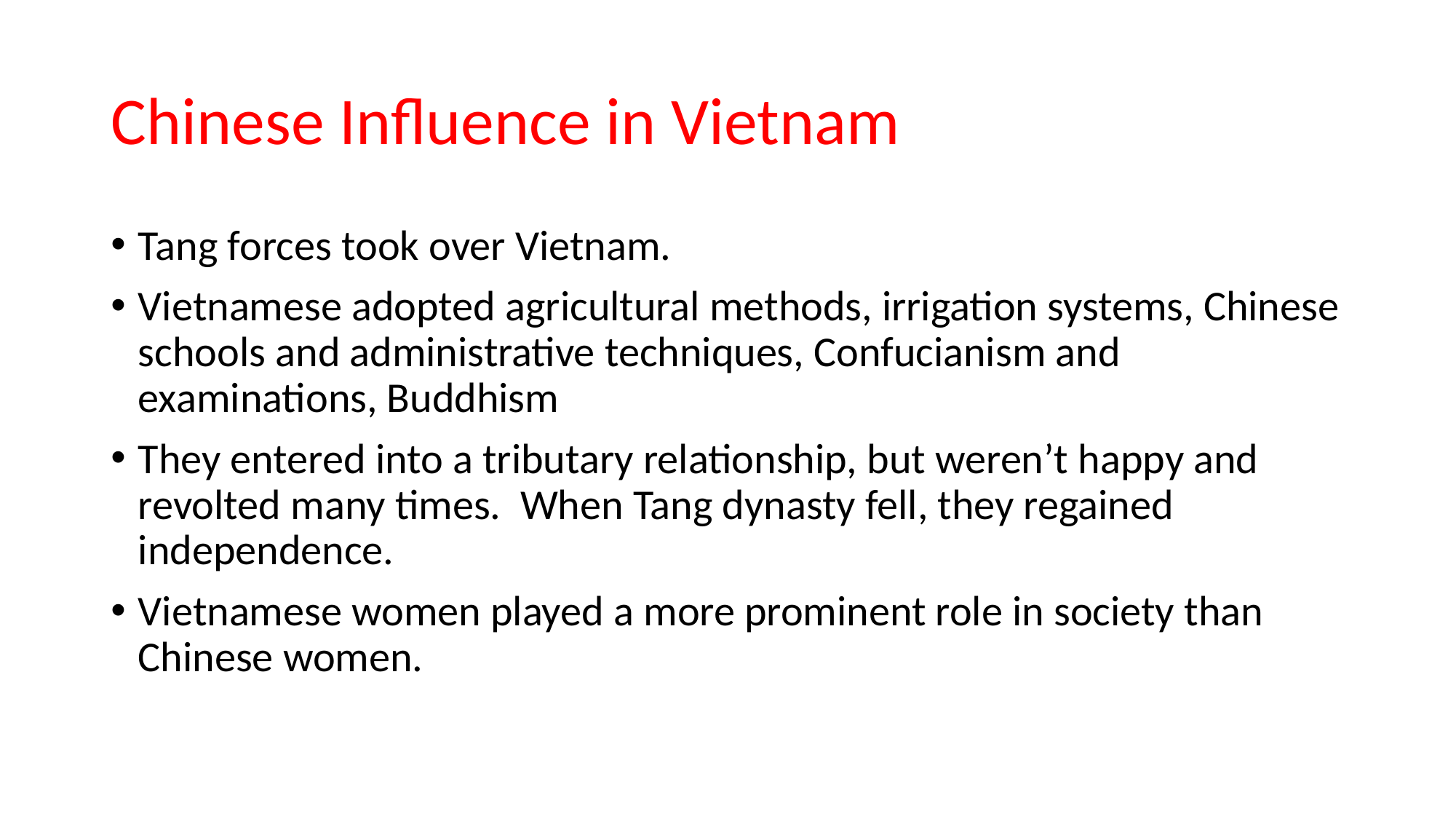

# Chinese Influence in Vietnam
Tang forces took over Vietnam.
Vietnamese adopted agricultural methods, irrigation systems, Chinese schools and administrative techniques, Confucianism and examinations, Buddhism
They entered into a tributary relationship, but weren’t happy and revolted many times.  When Tang dynasty fell, they regained independence.
Vietnamese women played a more prominent role in society than Chinese women.